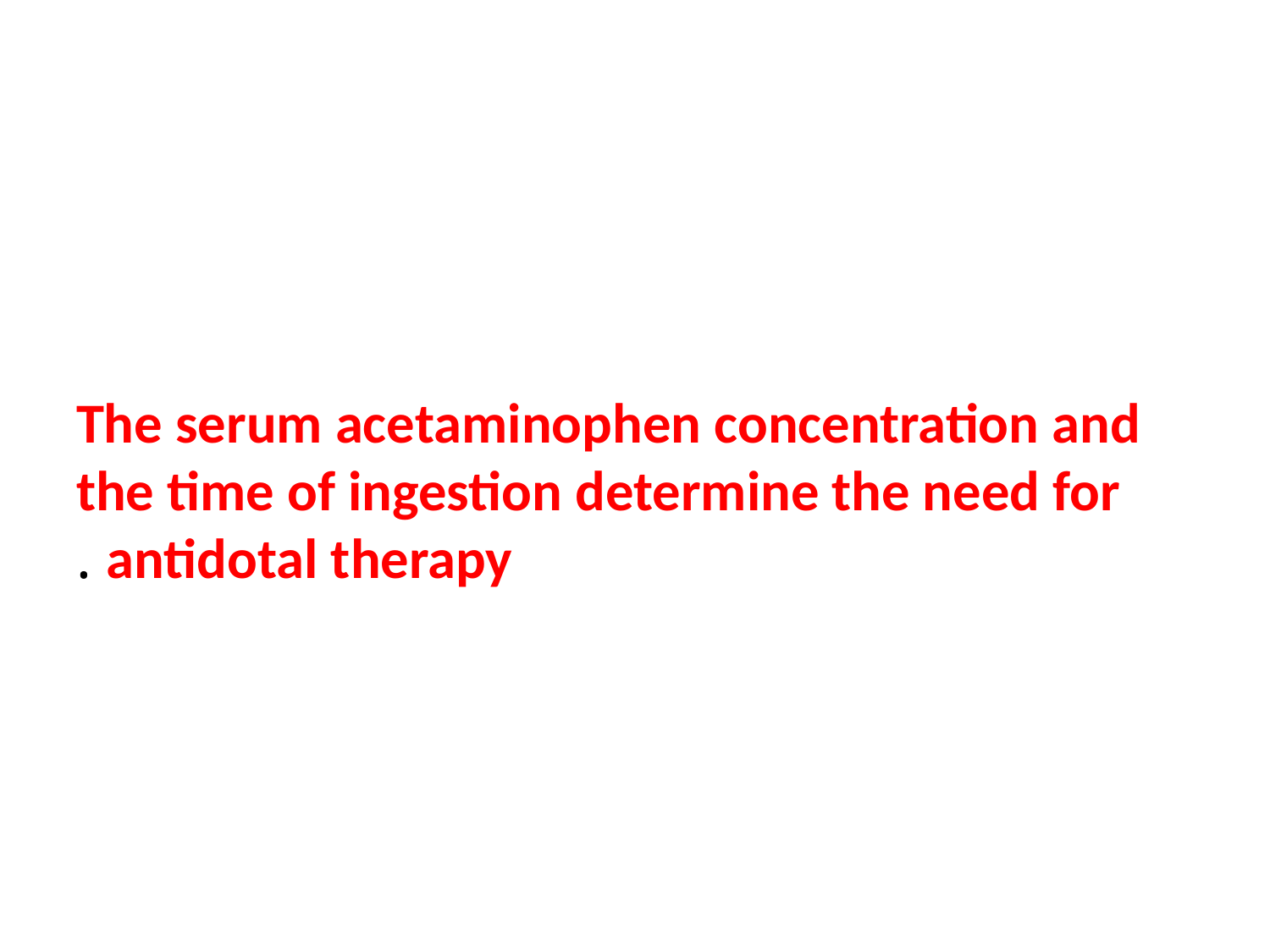

#

The serum acetaminophen concentration and the time of ingestion determine the need for antidotal therapy .